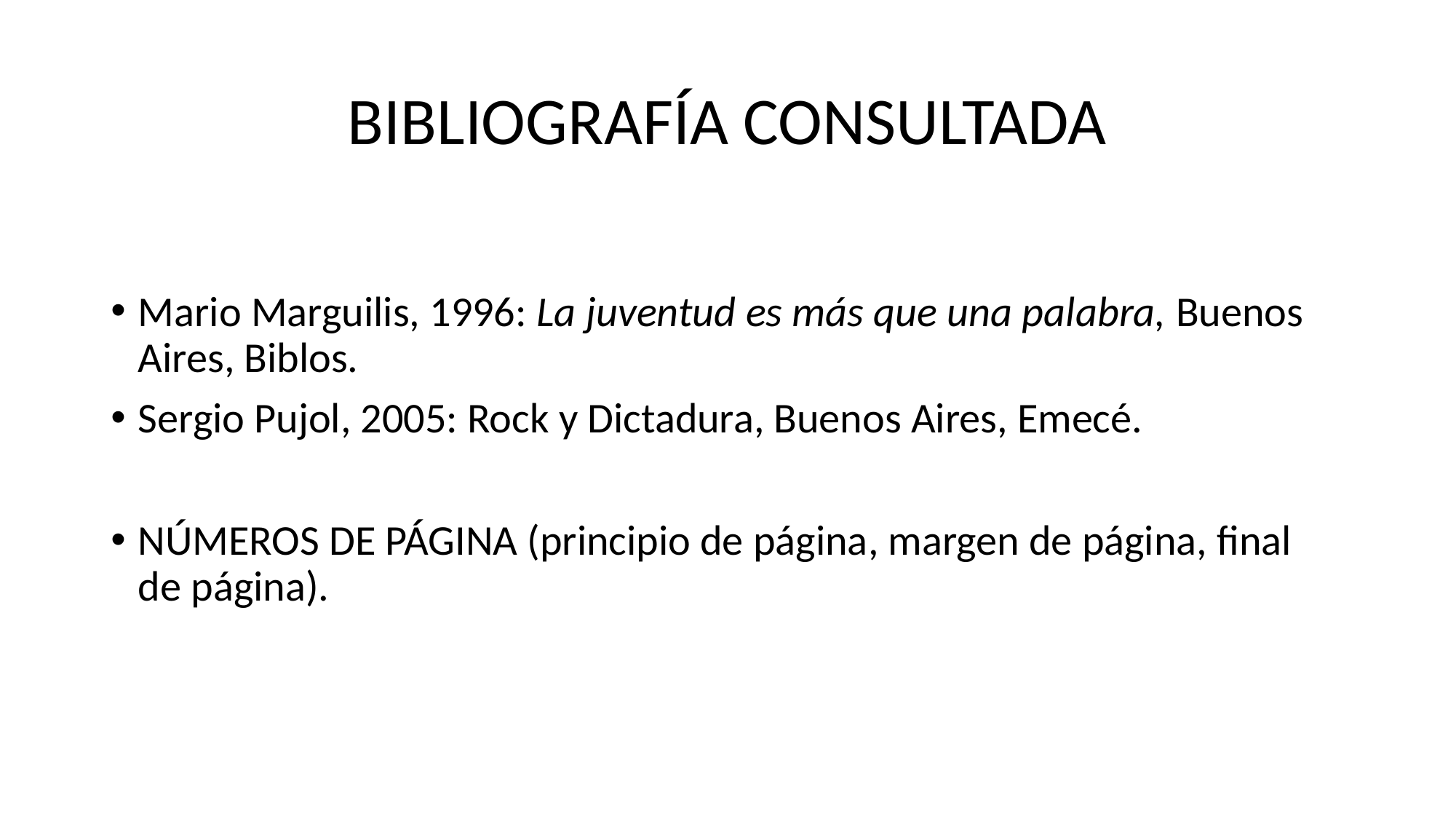

# BIBLIOGRAFÍA CONSULTADA

Mario Marguilis, 1996: La juventud es más que una palabra, Buenos Aires, Biblos.
Sergio Pujol, 2005: Rock y Dictadura, Buenos Aires, Emecé.

NÚMEROS DE PÁGINA (principio de página, margen de página, final de página).